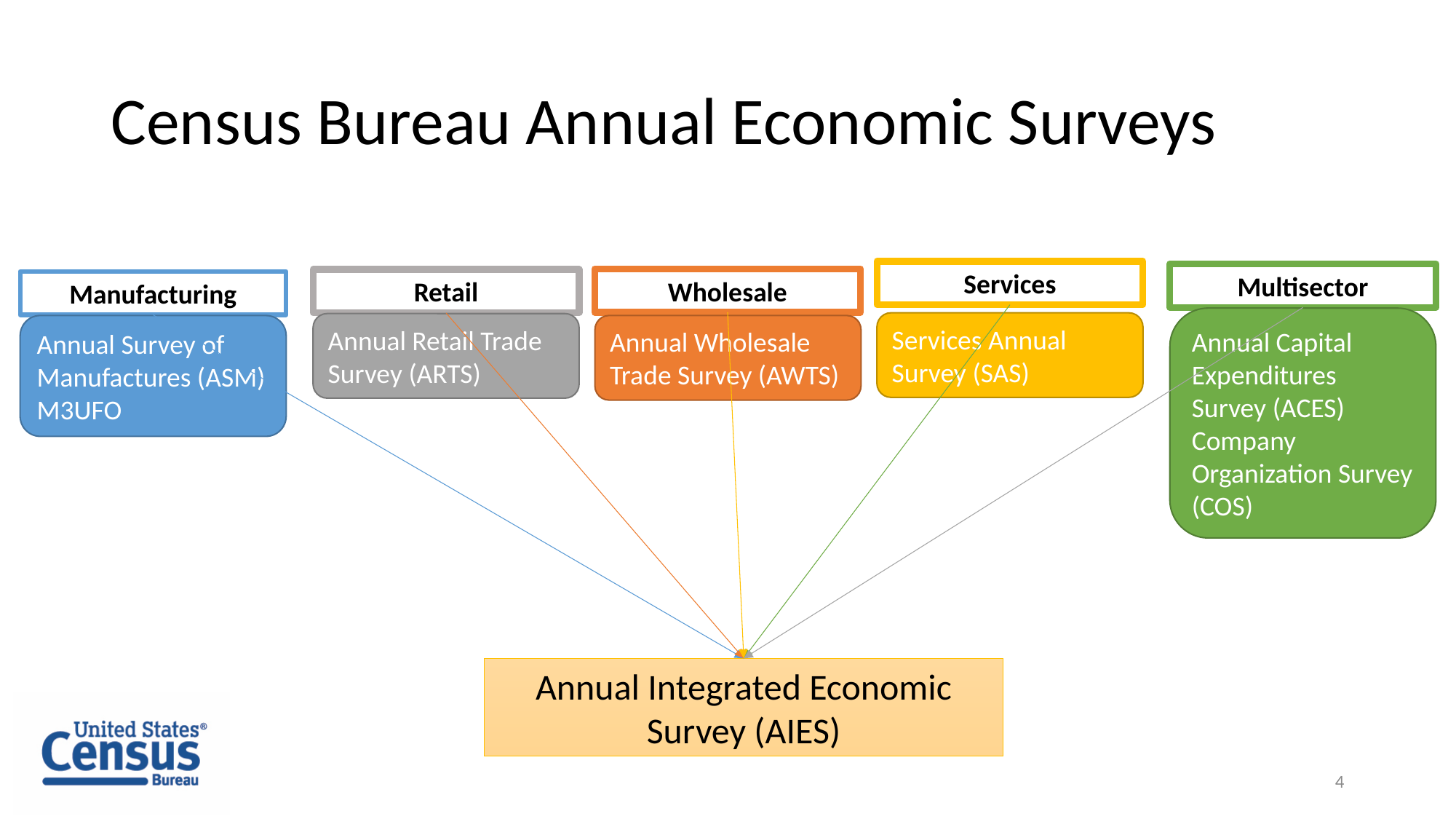

# Census Bureau Annual Economic Surveys
Services
Multisector
Wholesale
Retail
Manufacturing
Annual Capital Expenditures Survey (ACES)
Company Organization Survey (COS)
Services Annual Survey (SAS)
Annual Retail Trade Survey (ARTS)
Annual Survey of Manufactures (ASM)
M3UFO
Annual Wholesale Trade Survey (AWTS)
Annual Integrated Economic Survey (AIES)
4